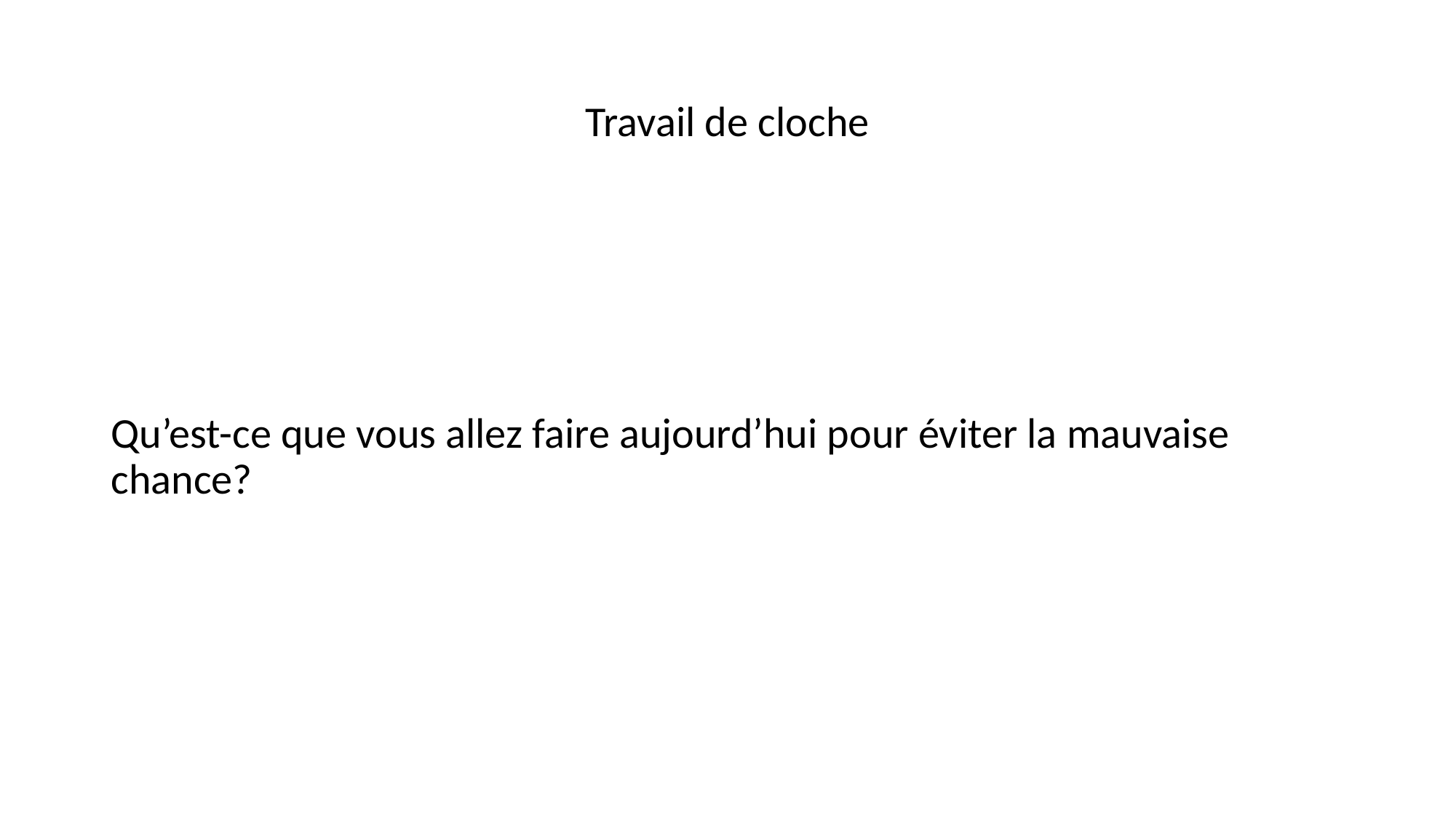

# Travail de cloche

Qu’est-ce que vous allez faire aujourd’hui pour éviter la mauvaise chance?